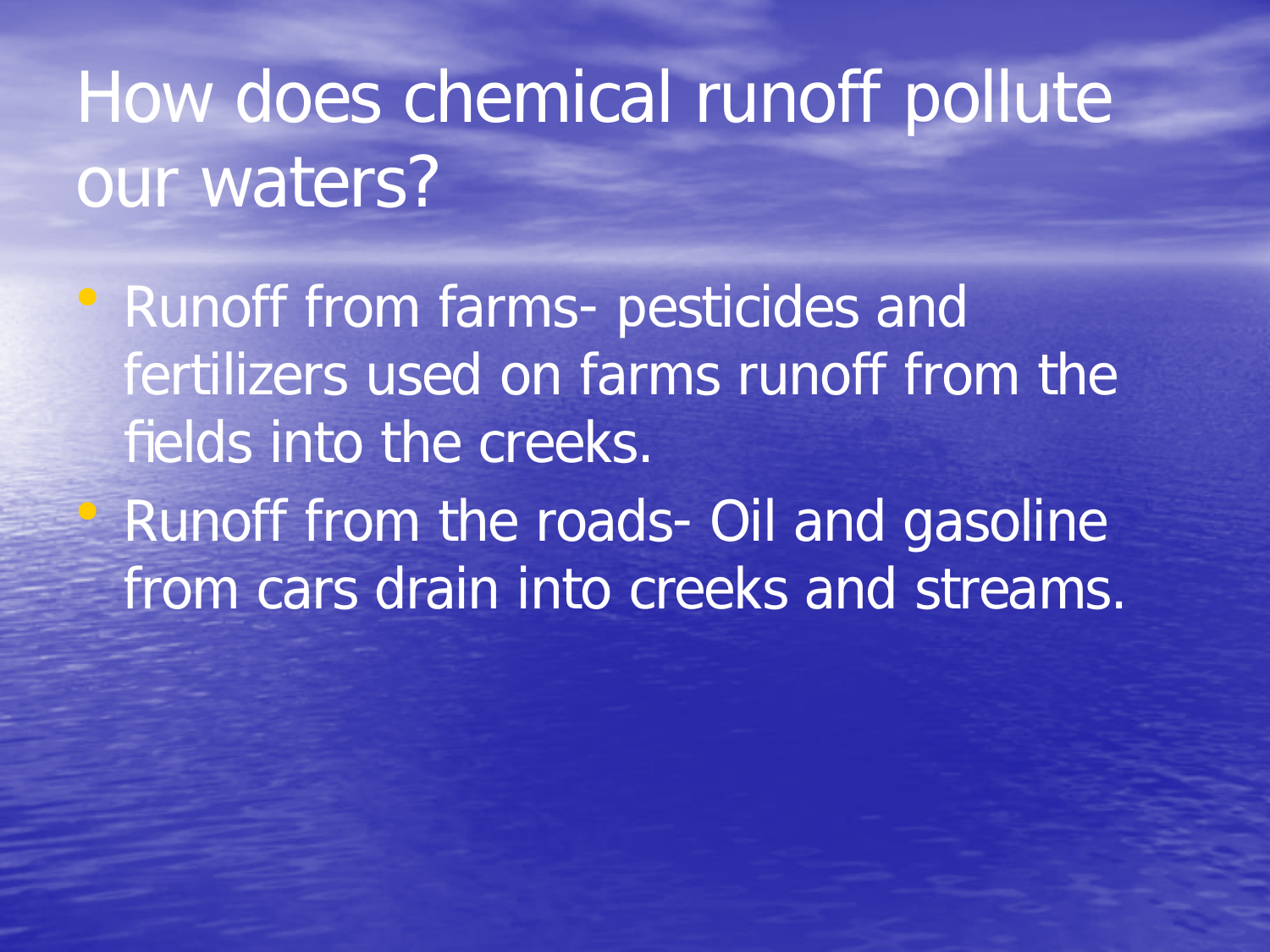

# How does chemical runoff pollute our waters?
Runoff from farms- pesticides and fertilizers used on farms runoff from the fields into the creeks.
Runoff from the roads- Oil and gasoline from cars drain into creeks and streams.